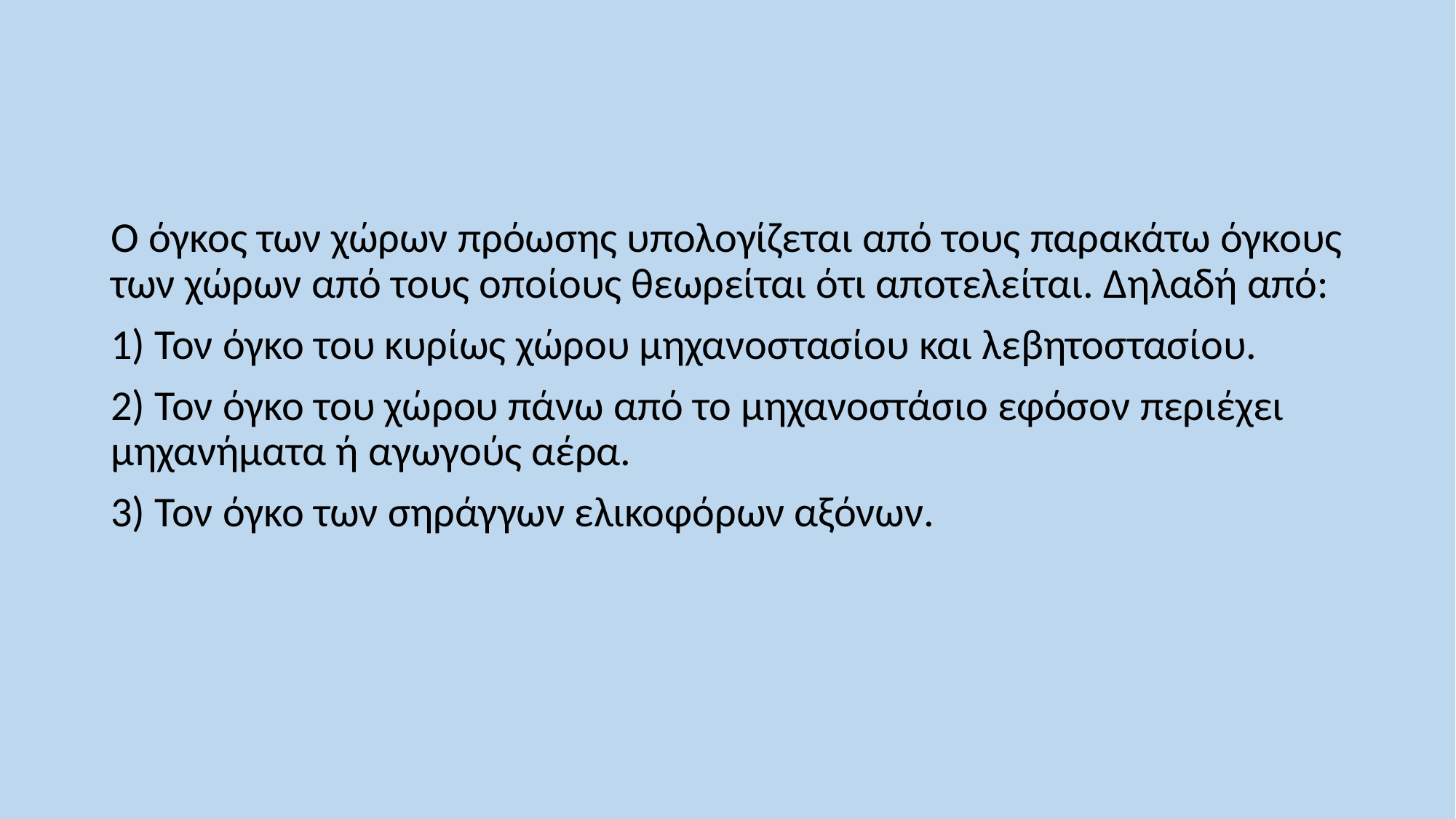

Ο όγκος των χώρων πρόωσης υπολογίζεται από τους παρακάτω όγκους των χώρων από τους οποίους θεωρείται ότι αποτελείται. Δηλαδή από:
1) Τον όγκο του κυρίως χώρου μηχανοστασίου και λεβητοστασίου.
2) Τον όγκο του χώρου πάνω από το μηχανοστάσιο εφόσον περιέχει μηχανήματα ή αγωγούς αέρα.
3) Τον όγκο των σηράγγων ελικοφόρων αξόνων.